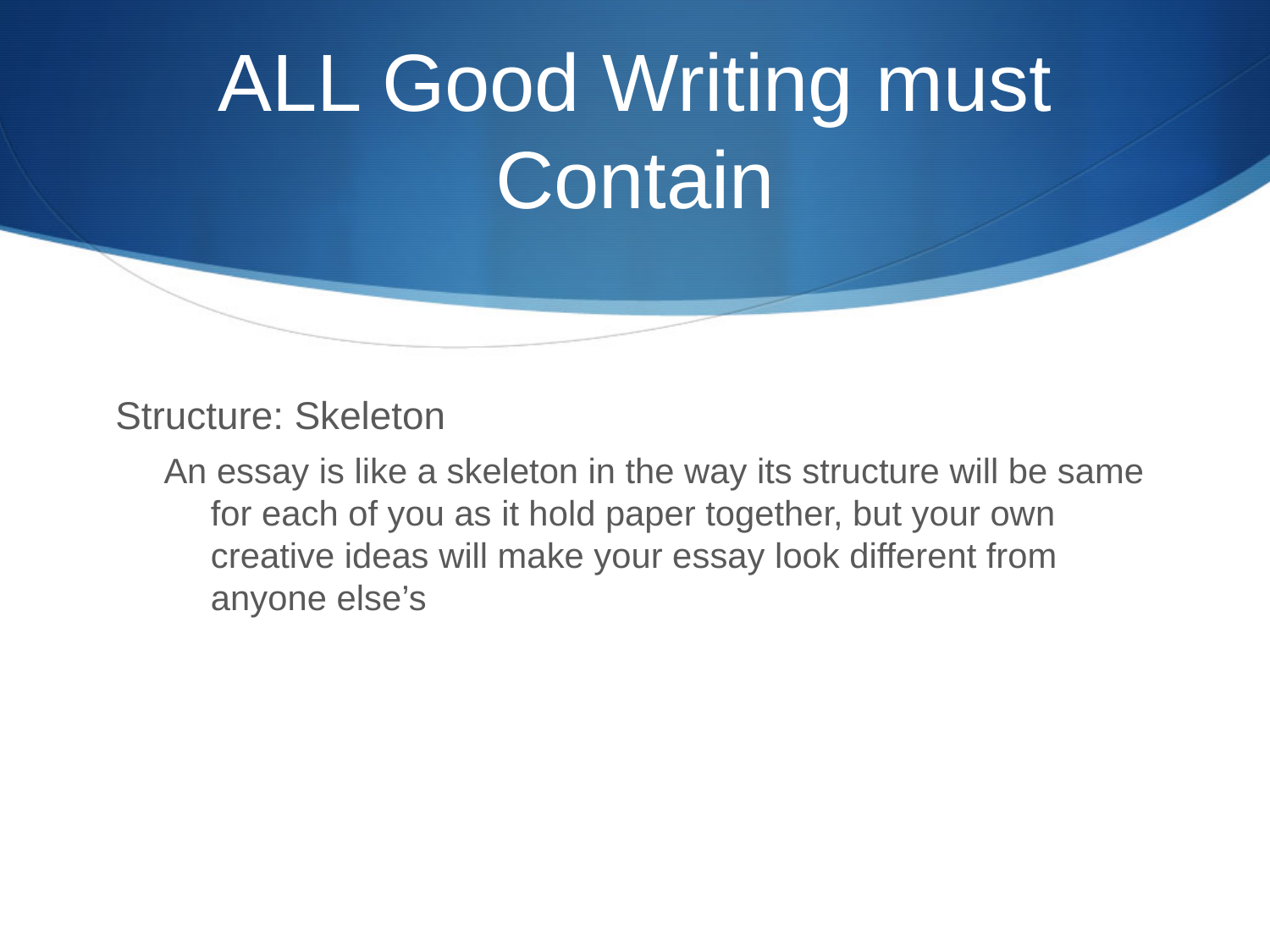

# ALL Good Writing must Contain
Structure: Skeleton
An essay is like a skeleton in the way its structure will be same for each of you as it hold paper together, but your own creative ideas will make your essay look different from anyone else’s